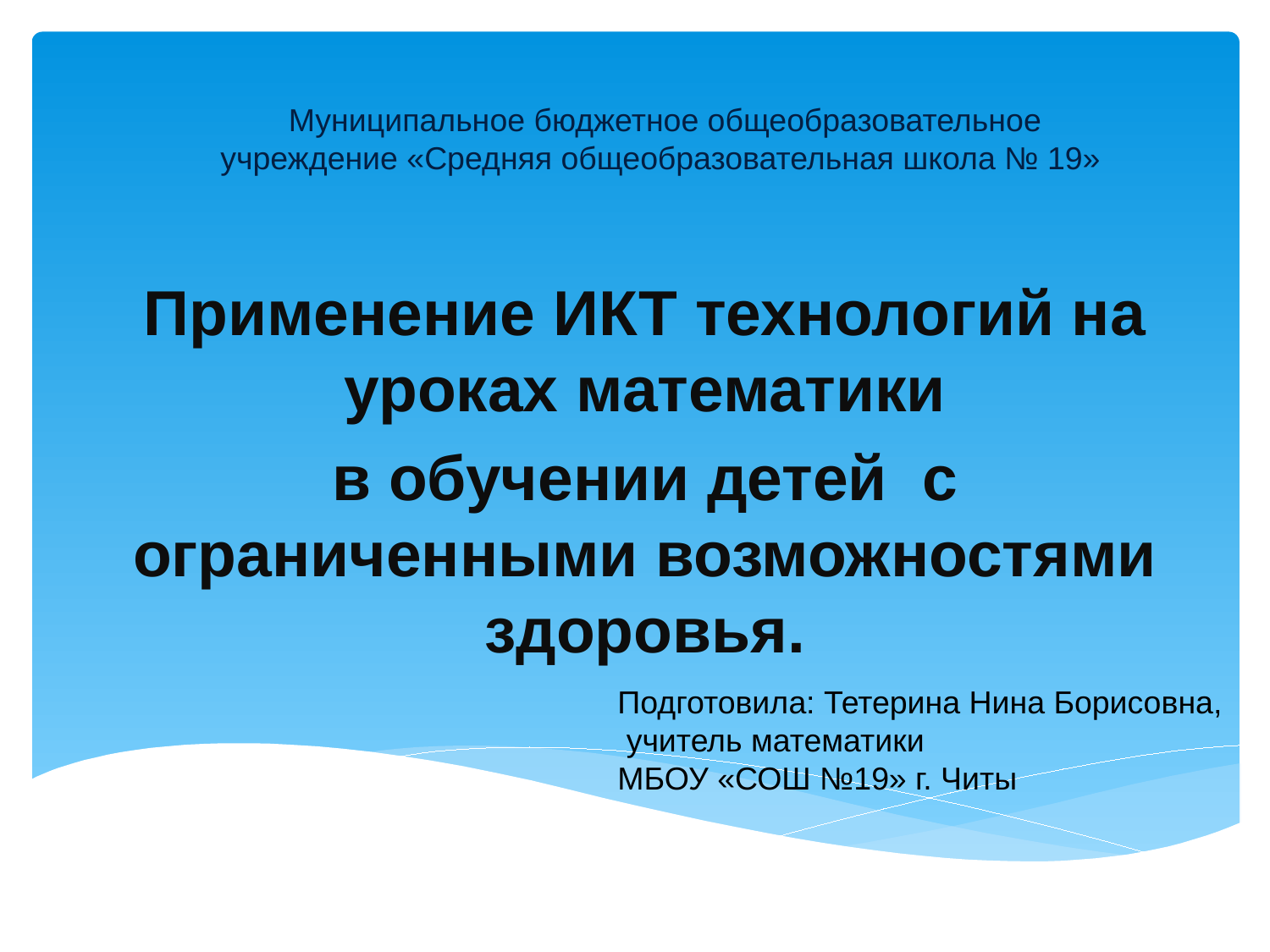

# Муниципальное бюджетное общеобразовательное учреждение «Средняя общеобразовательная школа № 19»
Применение ИКТ технологий на уроках математики
в обучении детей  с ограниченными возможностями здоровья.

Подготовила: Тетерина Нина Борисовна,
 учитель математики
МБОУ «СОШ №19» г. Читы